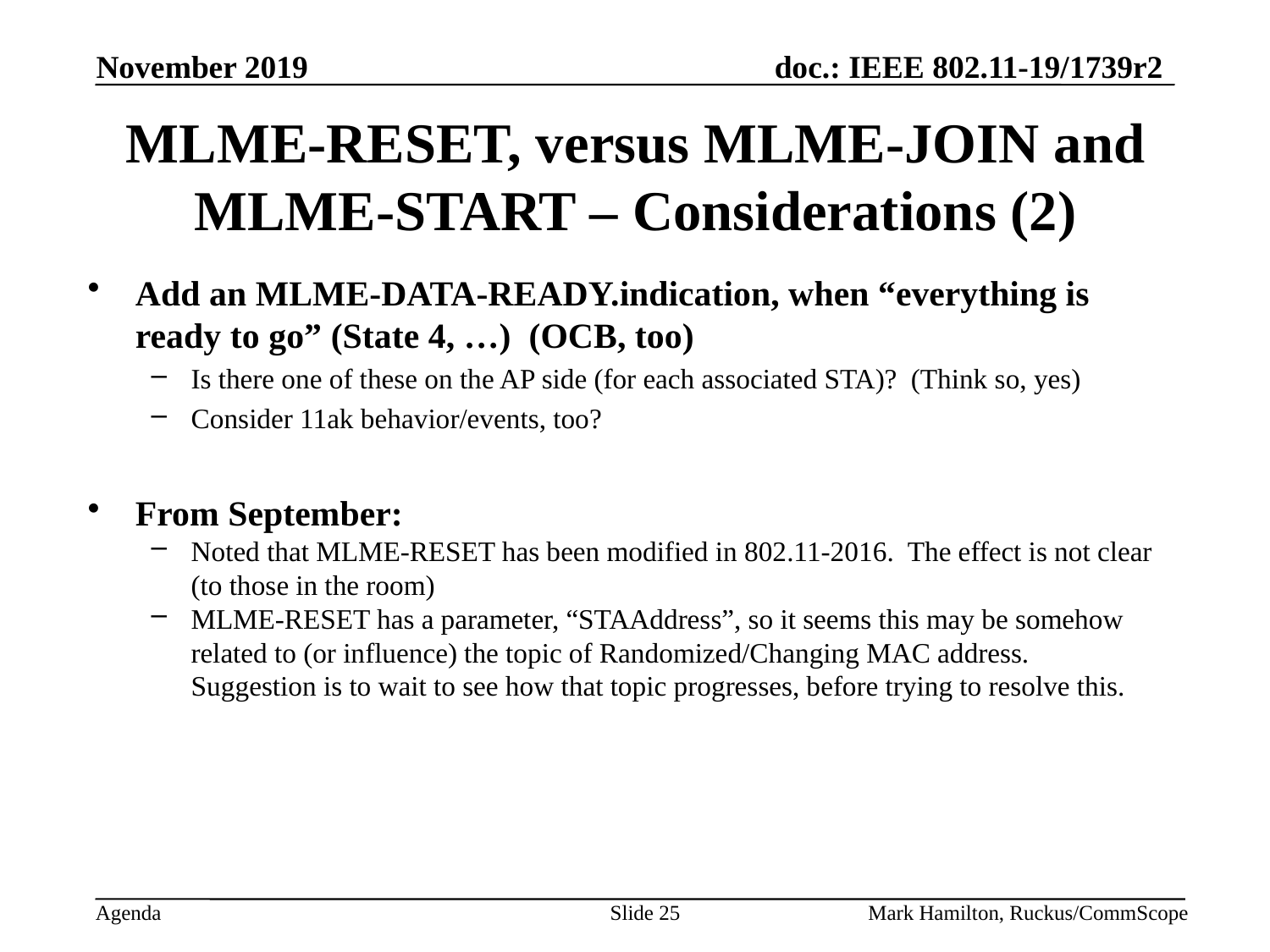

# MLME-RESET, versus MLME-JOIN and MLME-START – Considerations (2)
Add an MLME-DATA-READY.indication, when “everything is ready to go” (State 4, …)  (OCB, too)
Is there one of these on the AP side (for each associated STA)?  (Think so, yes)
Consider 11ak behavior/events, too?

From September:
Noted that MLME-RESET has been modified in 802.11-2016.  The effect is not clear (to those in the room)
MLME-RESET has a parameter, “STAAddress”, so it seems this may be somehow related to (or influence) the topic of Randomized/Changing MAC address.  Suggestion is to wait to see how that topic progresses, before trying to resolve this.